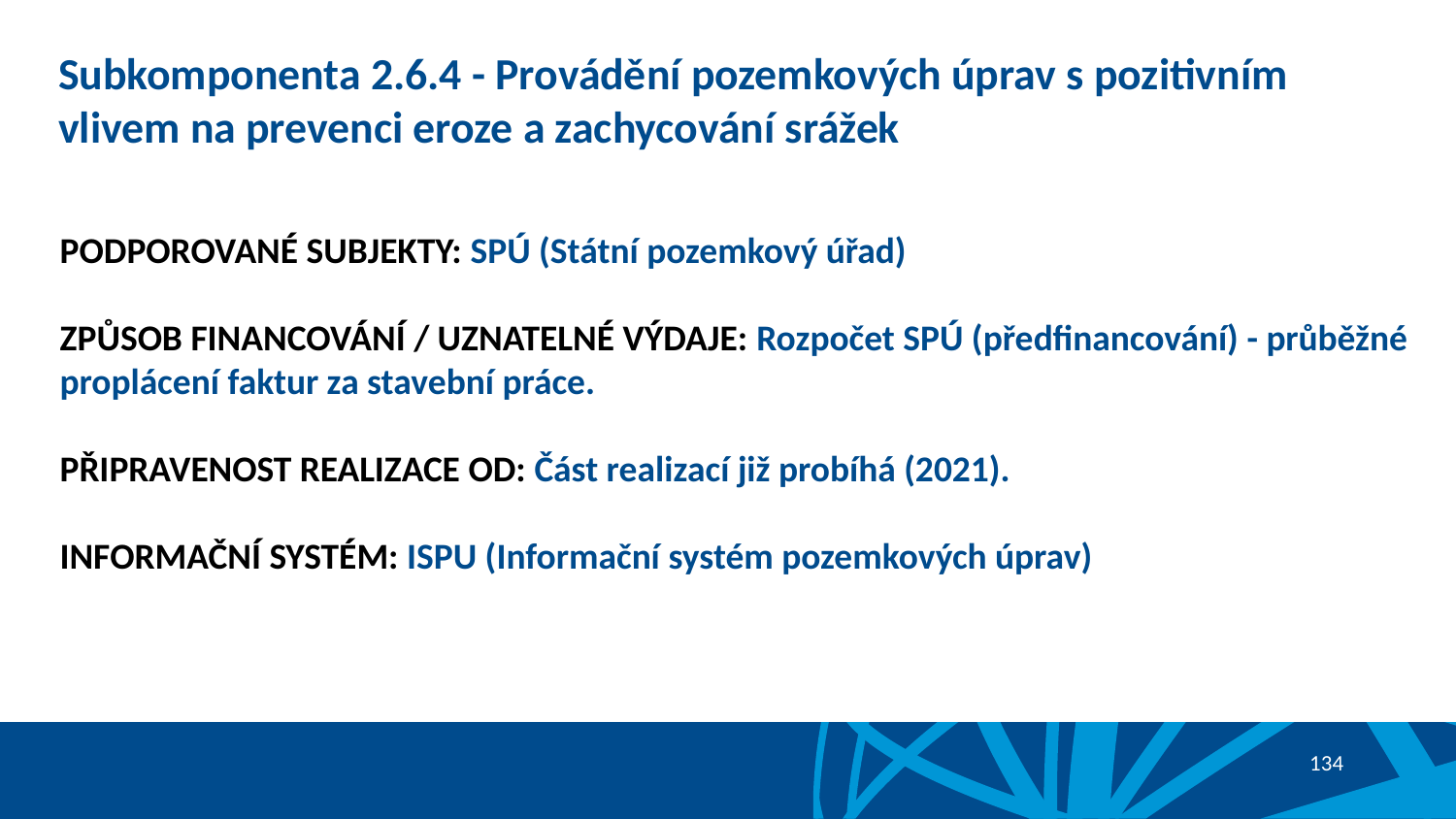

# Subkomponenta 2.6.4 - Provádění pozemkových úprav s pozitivním vlivem na prevenci eroze a zachycování srážek

PODPOROVANÉ SUBJEKTY: SPÚ (Státní pozemkový úřad)

ZPŮSOB FINANCOVÁNÍ / UZNATELNÉ VÝDAJE: Rozpočet SPÚ (předfinancování) - průběžné proplácení faktur za stavební práce.

PŘIPRAVENOST REALIZACE OD: Část realizací již probíhá (2021).

INFORMAČNÍ SYSTÉM: ISPU (Informační systém pozemkových úprav)